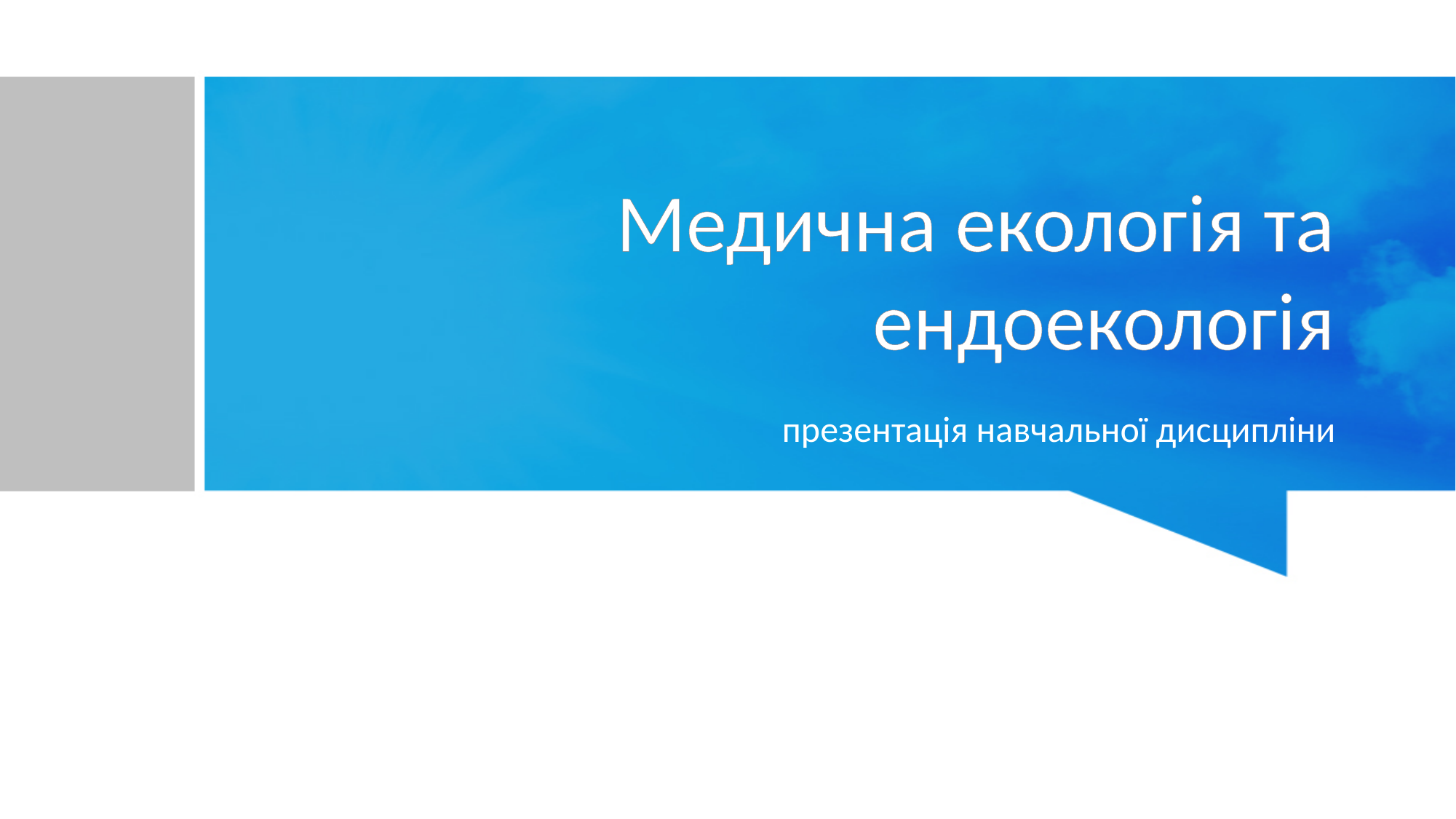

# Медична екологія та ендоекологія

презентація навчальної дисципліни